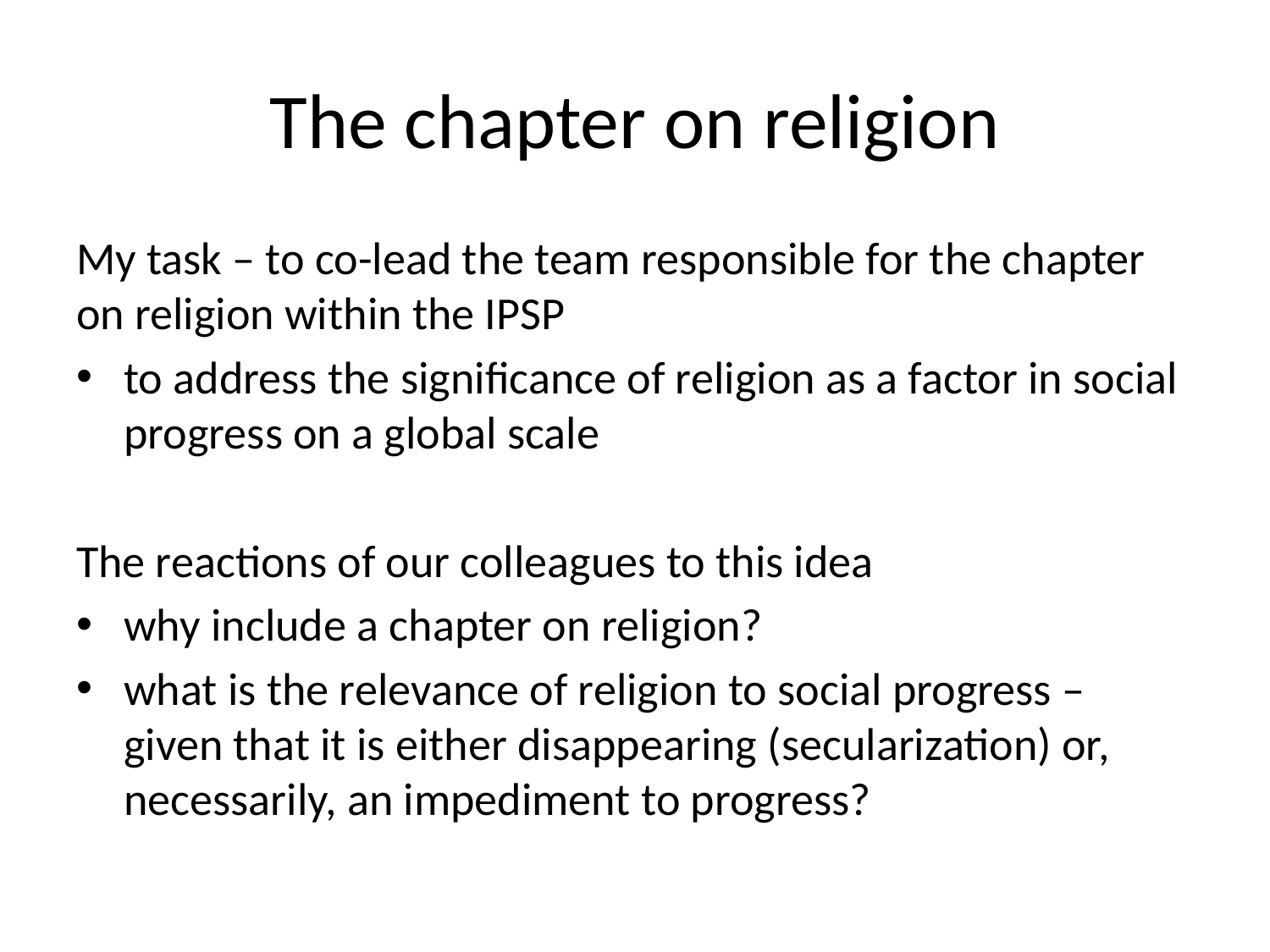

# The chapter on religion
My task – to co-lead the team responsible for the chapter on religion within the IPSP
to address the significance of religion as a factor in social progress on a global scale

The reactions of our colleagues to this idea
why include a chapter on religion?
what is the relevance of religion to social progress – given that it is either disappearing (secularization) or, necessarily, an impediment to progress?